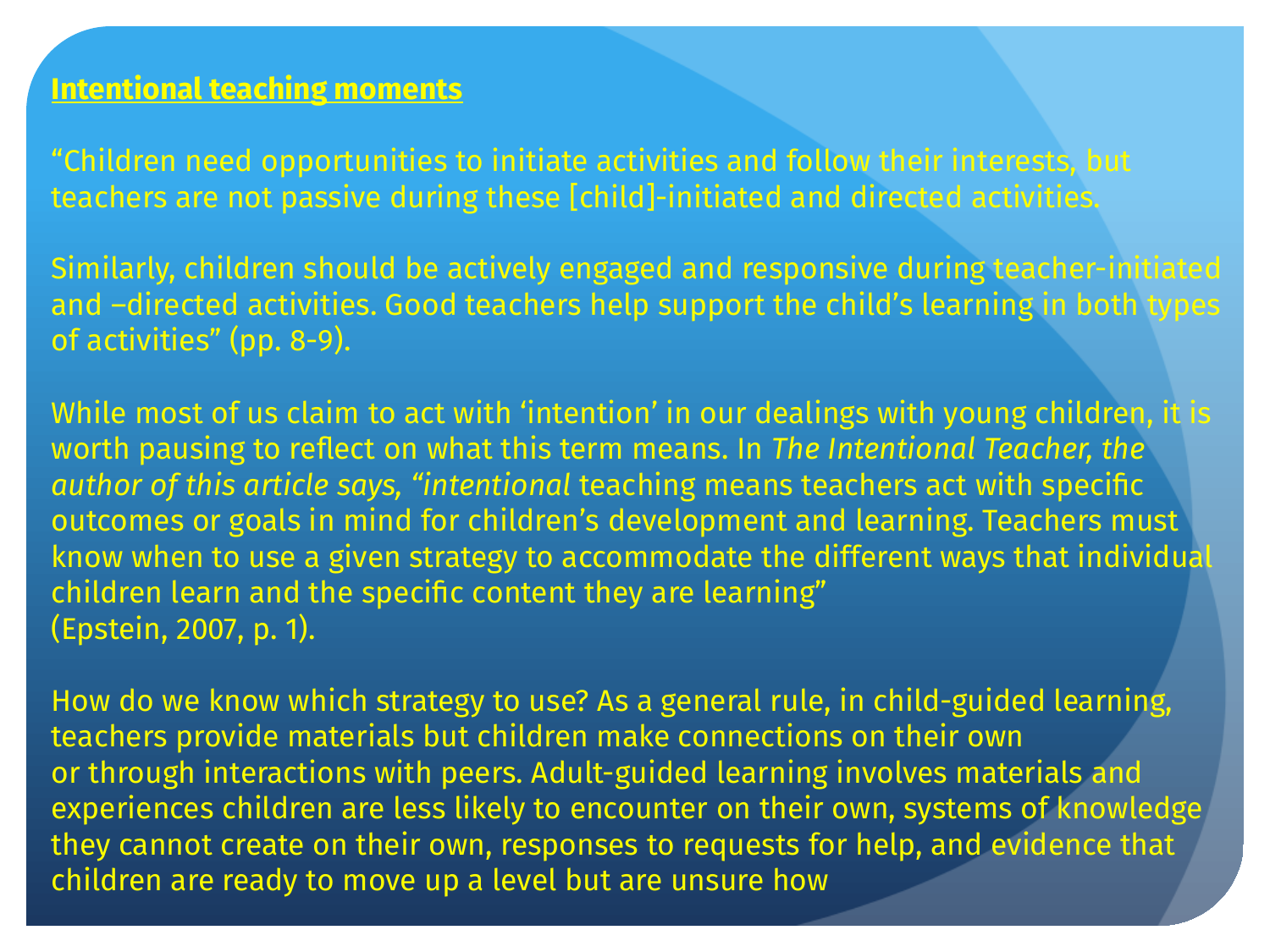

Intentional teaching moments

“Children need opportunities to initiate activities and follow their interests, but teachers are not passive during these [child]-initiated and directed activities.

Similarly, children should be actively engaged and responsive during teacher-initiated and –directed activities. Good teachers help support the child’s learning in both types of activities” (pp. 8-9).

While most of us claim to act with ‘intention’ in our dealings with young children, it is worth pausing to reflect on what this term means. In The Intentional Teacher, the author of this article says, “intentional teaching means teachers act with specific outcomes or goals in mind for children’s development and learning. Teachers must know when to use a given strategy to accommodate the different ways that individual children learn and the specific content they are learning”
(Epstein, 2007, p. 1).

How do we know which strategy to use? As a general rule, in child-guided learning, teachers provide materials but children make connections on their own
or through interactions with peers. Adult-guided learning involves materials and experiences children are less likely to encounter on their own, systems of knowledge they cannot create on their own, responses to requests for help, and evidence that children are ready to move up a level but are unsure how